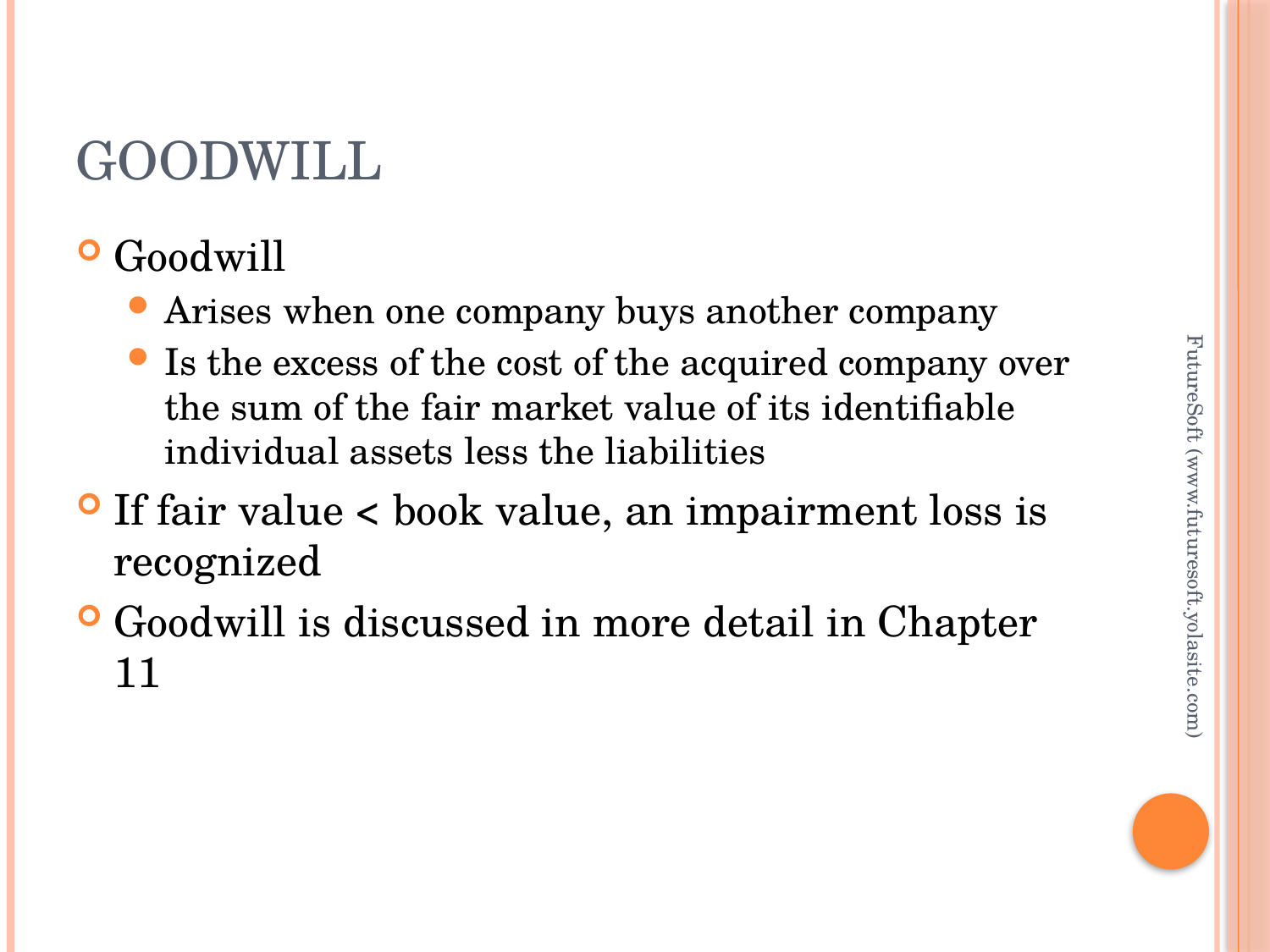

# Goodwill
Goodwill
Arises when one company buys another company
Is the excess of the cost of the acquired company over the sum of the fair market value of its identifiable individual assets less the liabilities
If fair value < book value, an impairment loss is recognized
Goodwill is discussed in more detail in Chapter 11
FutureSoft (www.futuresoft.yolasite.com)